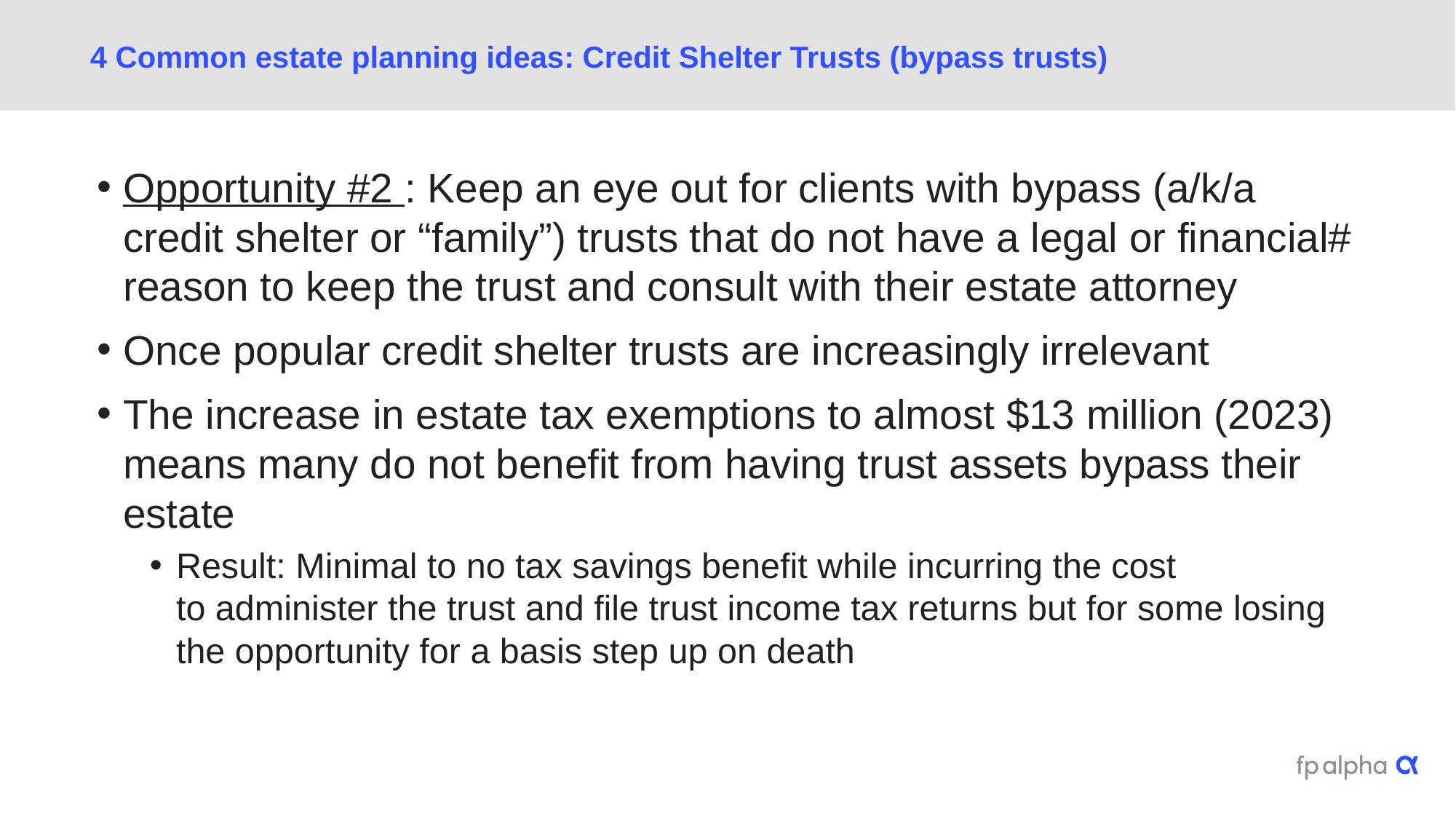

# 4 Common estate planning ideas: Credit Shelter Trusts (bypass trusts)
Opportunity #2 : Keep an eye out for clients with bypass (a/k/a credit shelter or “family”) trusts that do not have a legal or financial# reason to keep the trust and consult with their estate attorney
Once popular credit shelter trusts are increasingly irrelevant
The increase in estate tax exemptions to almost $13 million (2023) means many do not benefit from having trust assets bypass their estate
Result: Minimal to no tax savings benefit while incurring the cost to administer the trust and file trust income tax returns but for some losing the opportunity for a basis step up on death